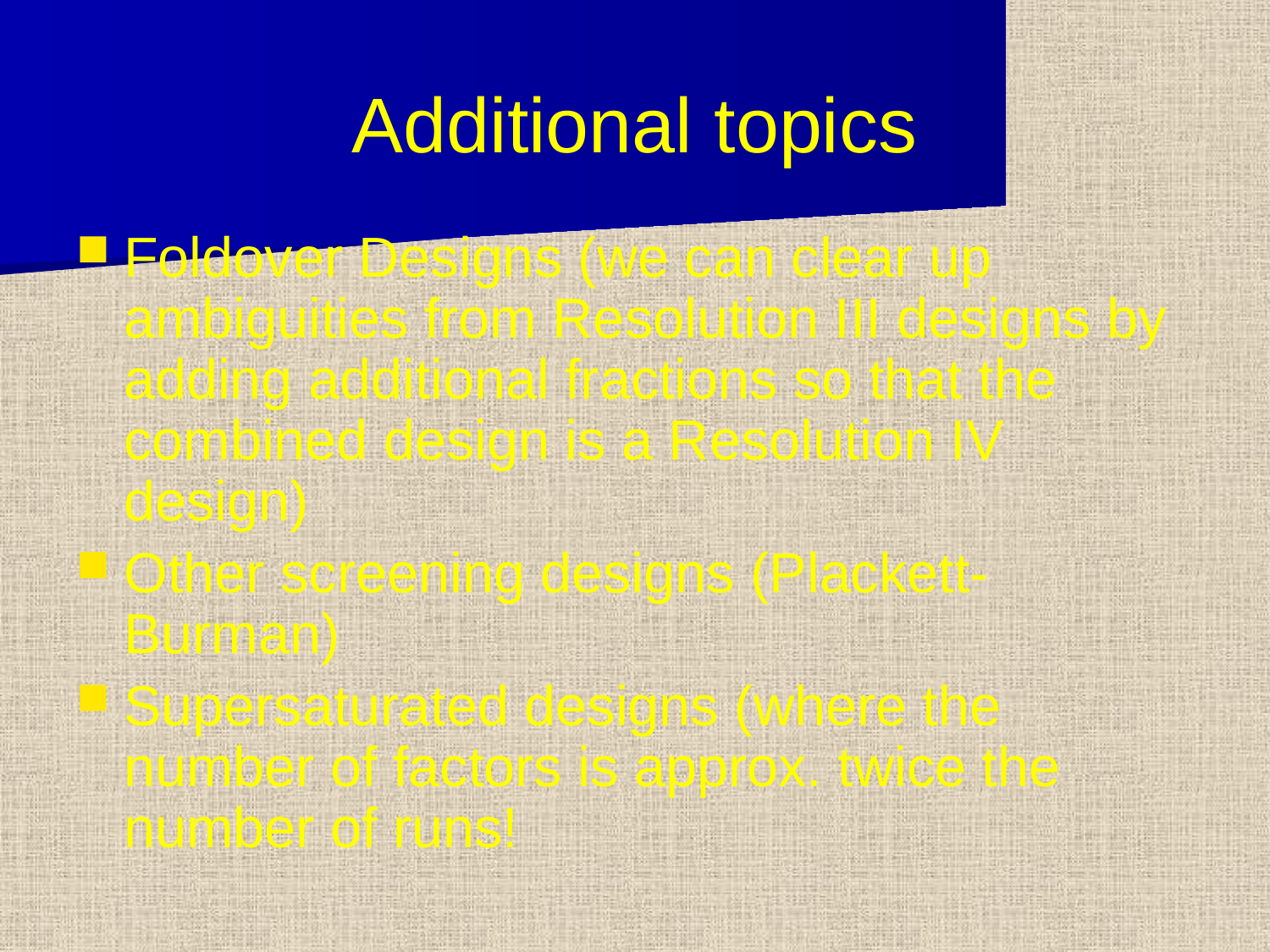

# Additional topics
Foldover Designs (we can clear up ambiguities from Resolution III designs by adding additional fractions so that the combined design is a Resolution IV design)
Other screening designs (Plackett-Burman)
Supersaturated designs (where the number of factors is approx. twice the number of runs!